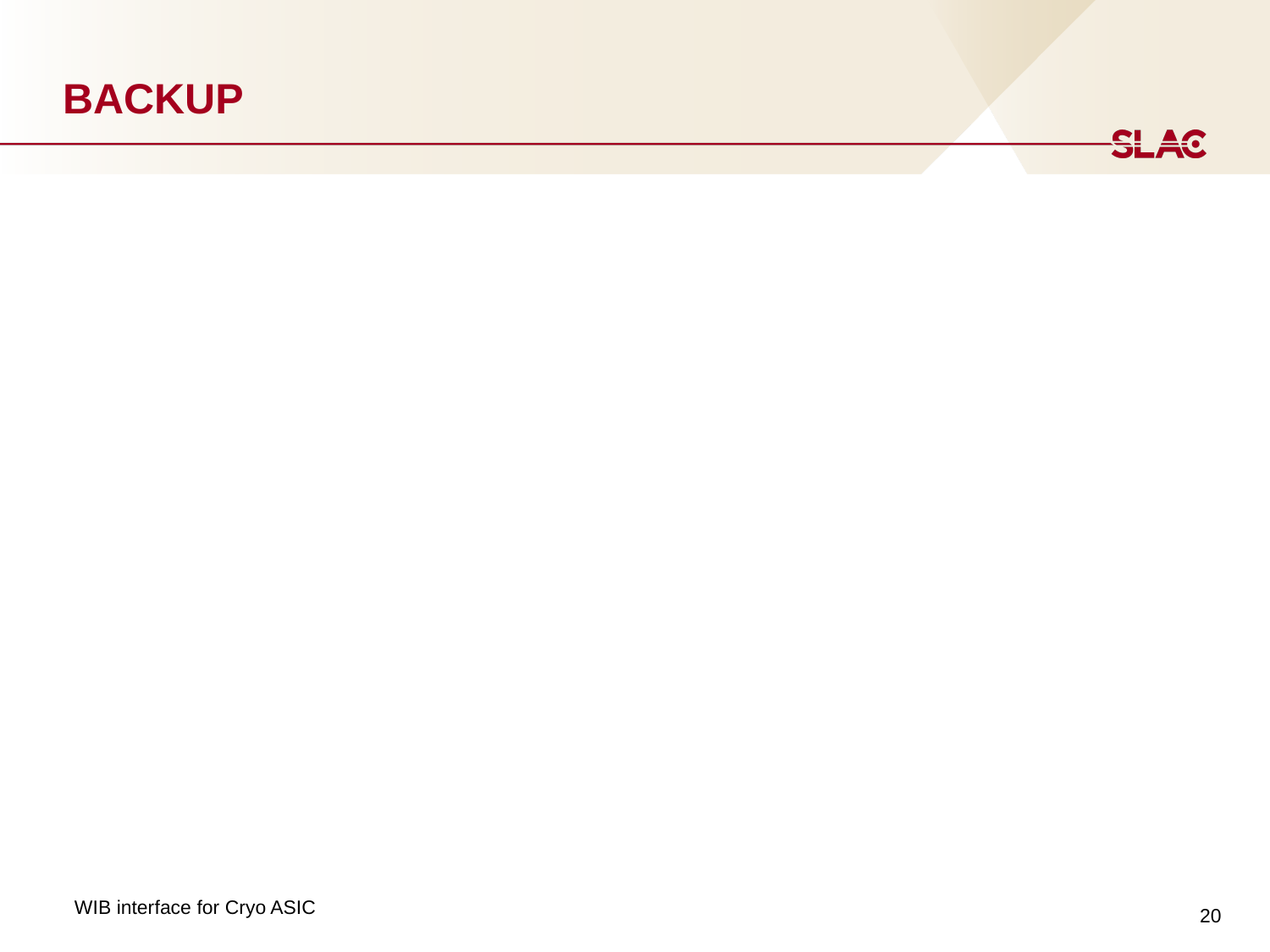

# BACKUP

20
WIB interface for Cryo ASIC